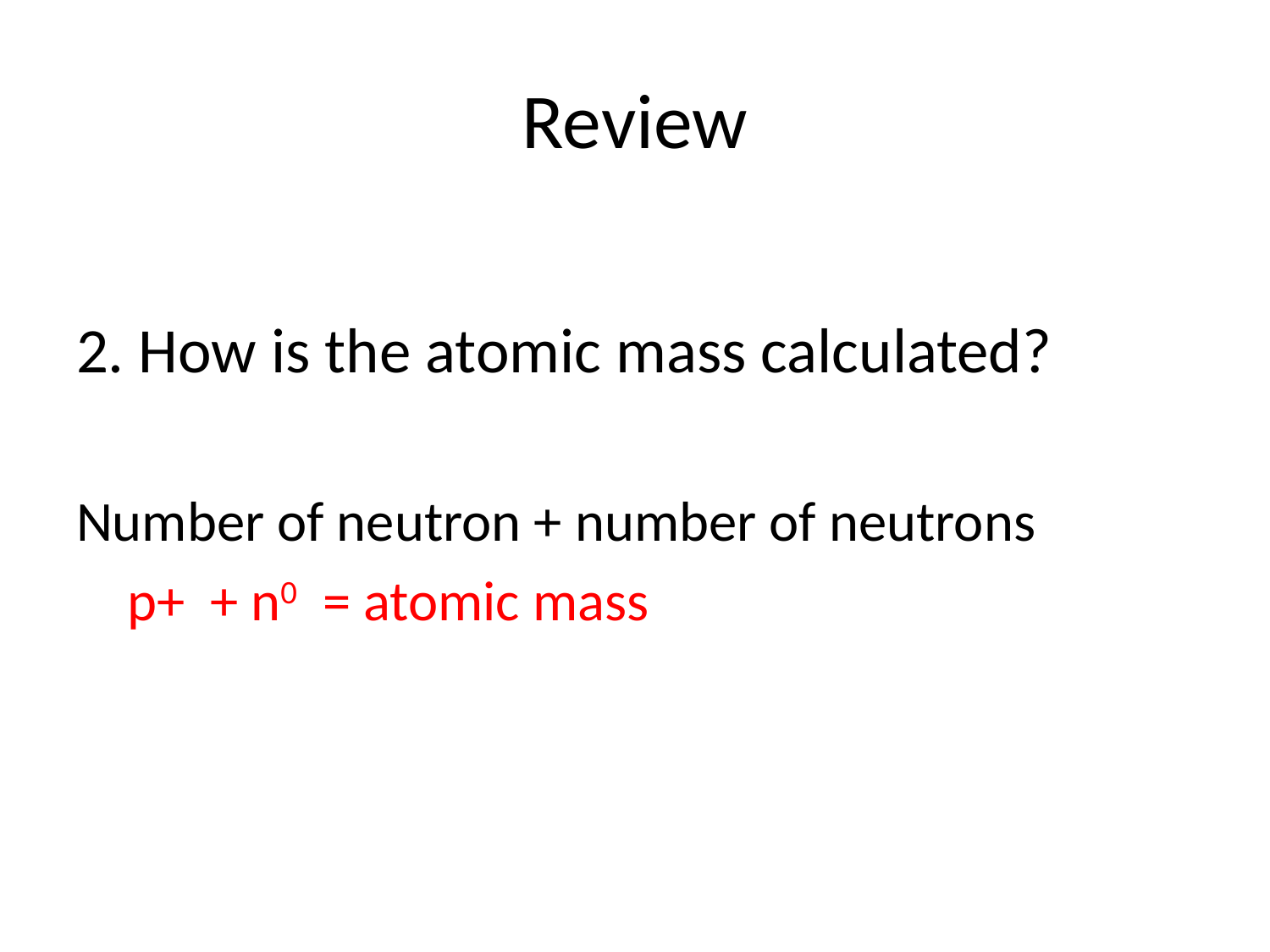

# Review

2. How is the atomic mass calculated?

Number of neutron + number of neutrons
    p+  + n0  = atomic mass